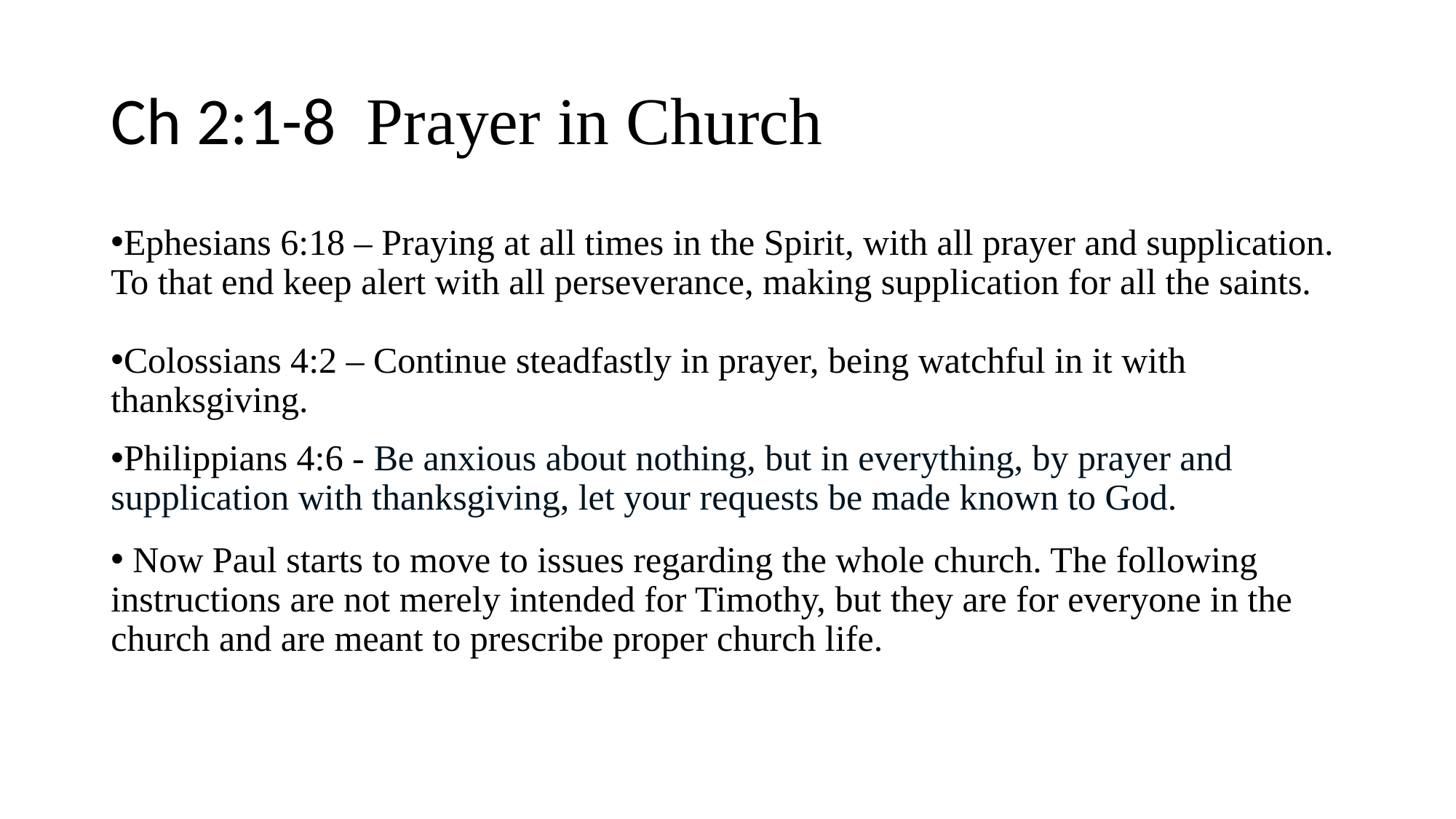

# Ch 2:1-8  Prayer in Church
Ephesians 6:18 – Praying at all times in the Spirit, with all prayer and supplication. To that end keep alert with all perseverance, making supplication for all the saints.

Colossians 4:2 – Continue steadfastly in prayer, being watchful in it with thanksgiving.

Philippians 4:6 - Be anxious about nothing, but in everything, by prayer and supplication with thanksgiving, let your requests be made known to God.

 Now Paul starts to move to issues regarding the whole church. The following instructions are not merely intended for Timothy, but they are for everyone in the church and are meant to prescribe proper church life.